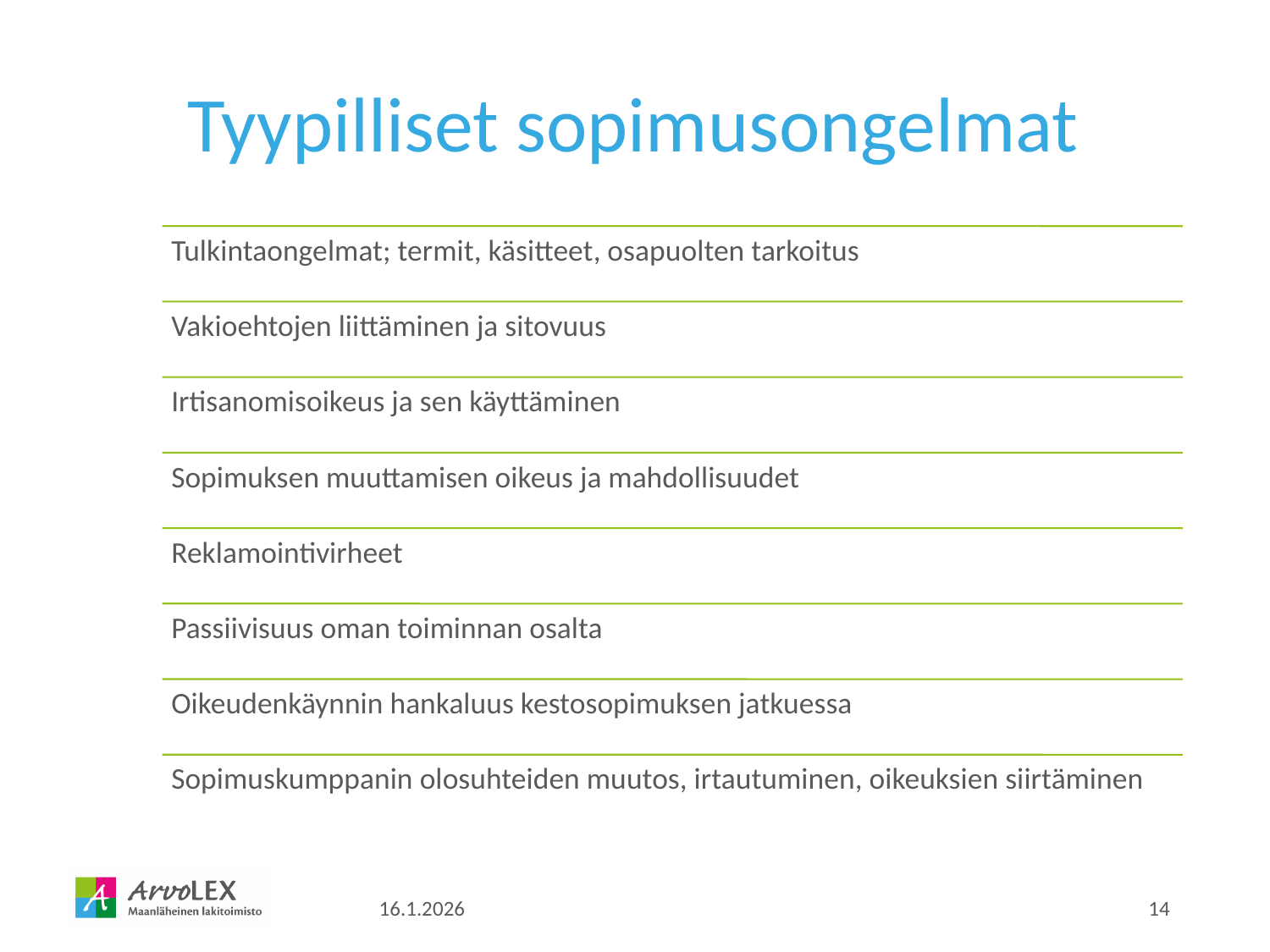

# Tyypilliset sopimusongelmat
Tulkintaongelmat; termit, käsitteet, osapuolten tarkoitus
Vakioehtojen liittäminen ja sitovuus
Irtisanomisoikeus ja sen käyttäminen
Sopimuksen muuttamisen oikeus ja mahdollisuudet
Reklamointivirheet
Passiivisuus oman toiminnan osalta
Oikeudenkäynnin hankaluus kestosopimuksen jatkuessa
Sopimuskumppanin olosuhteiden muutos, irtautuminen, oikeuksien siirtäminen
16.1.2026
14